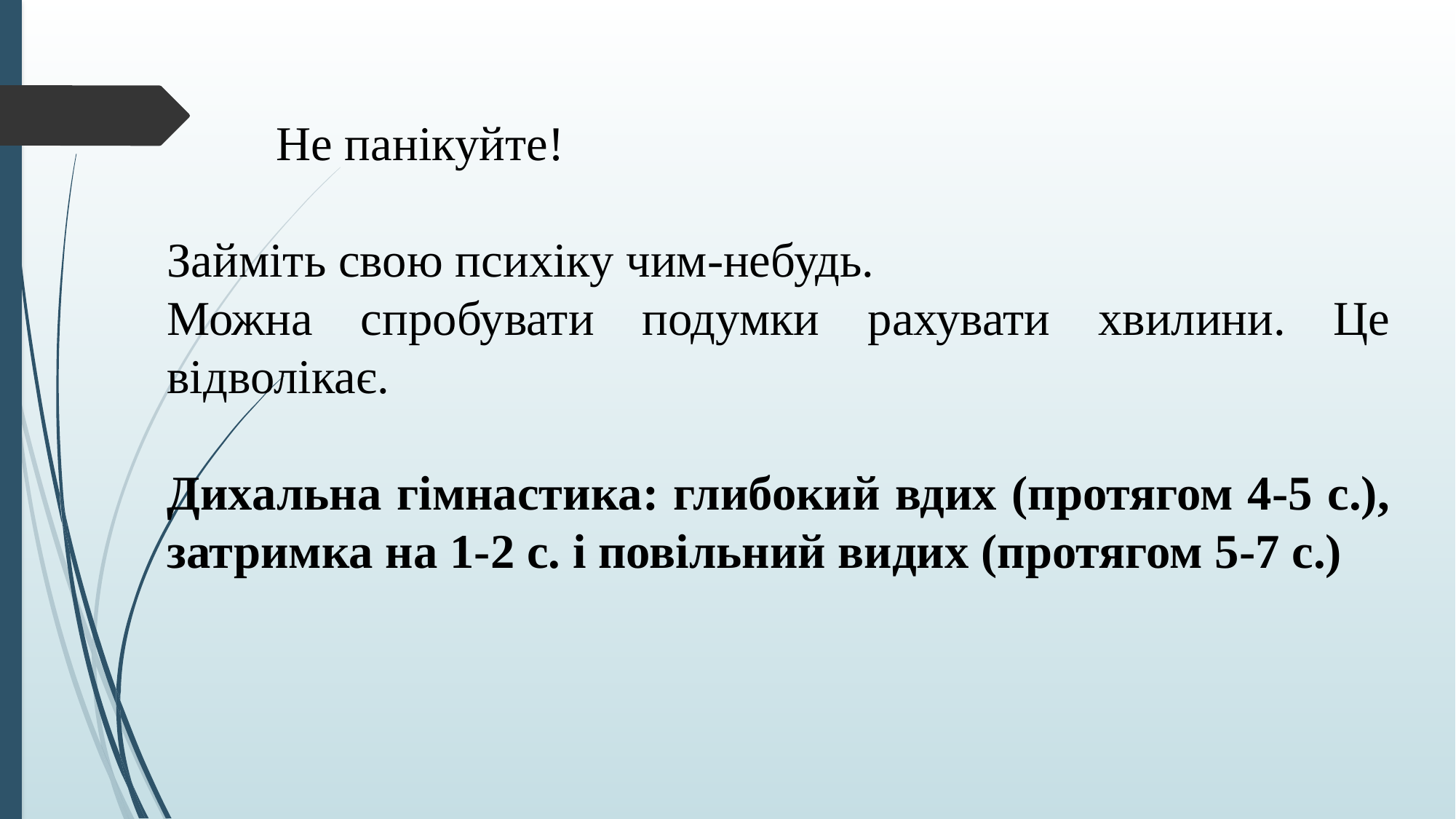

Не панікуйте!

Займіть свою психіку чим-небудь.
Можна спробувати подумки рахувати хвилини. Це відволікає.

Дихальна гімнастика: глибокий вдих (протягом 4-5 с.), затримка на 1-2 с. і повільний видих (протягом 5-7 с.)